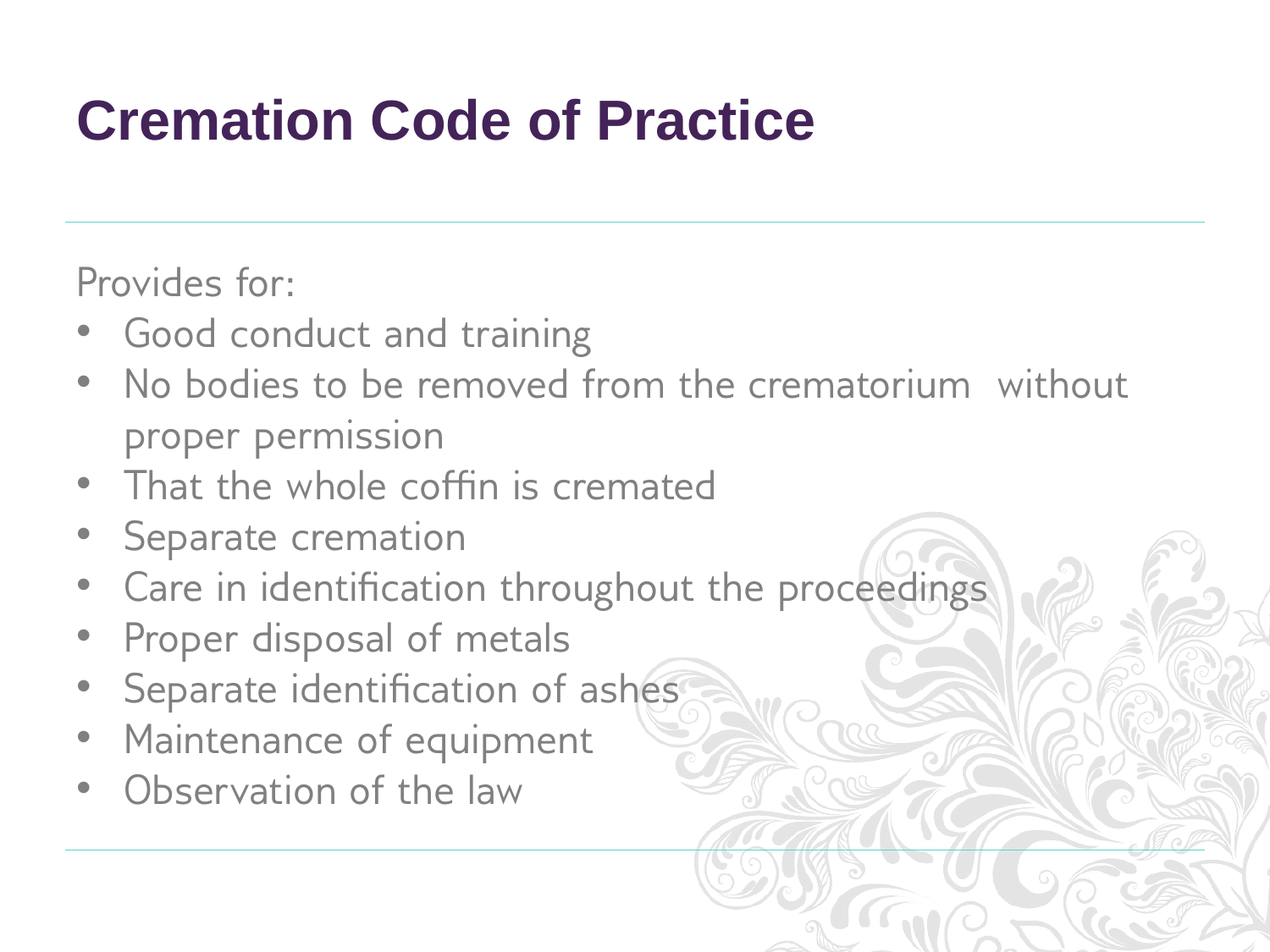

# Cremation Code of Practice
Provides for:
Good conduct and training
No bodies to be removed from the crematorium  without proper permission
That the whole coffin is cremated
Separate cremation
Care in identification throughout the proceedings
Proper disposal of metals
Separate identification of ashes
Maintenance of equipment
Observation of the law